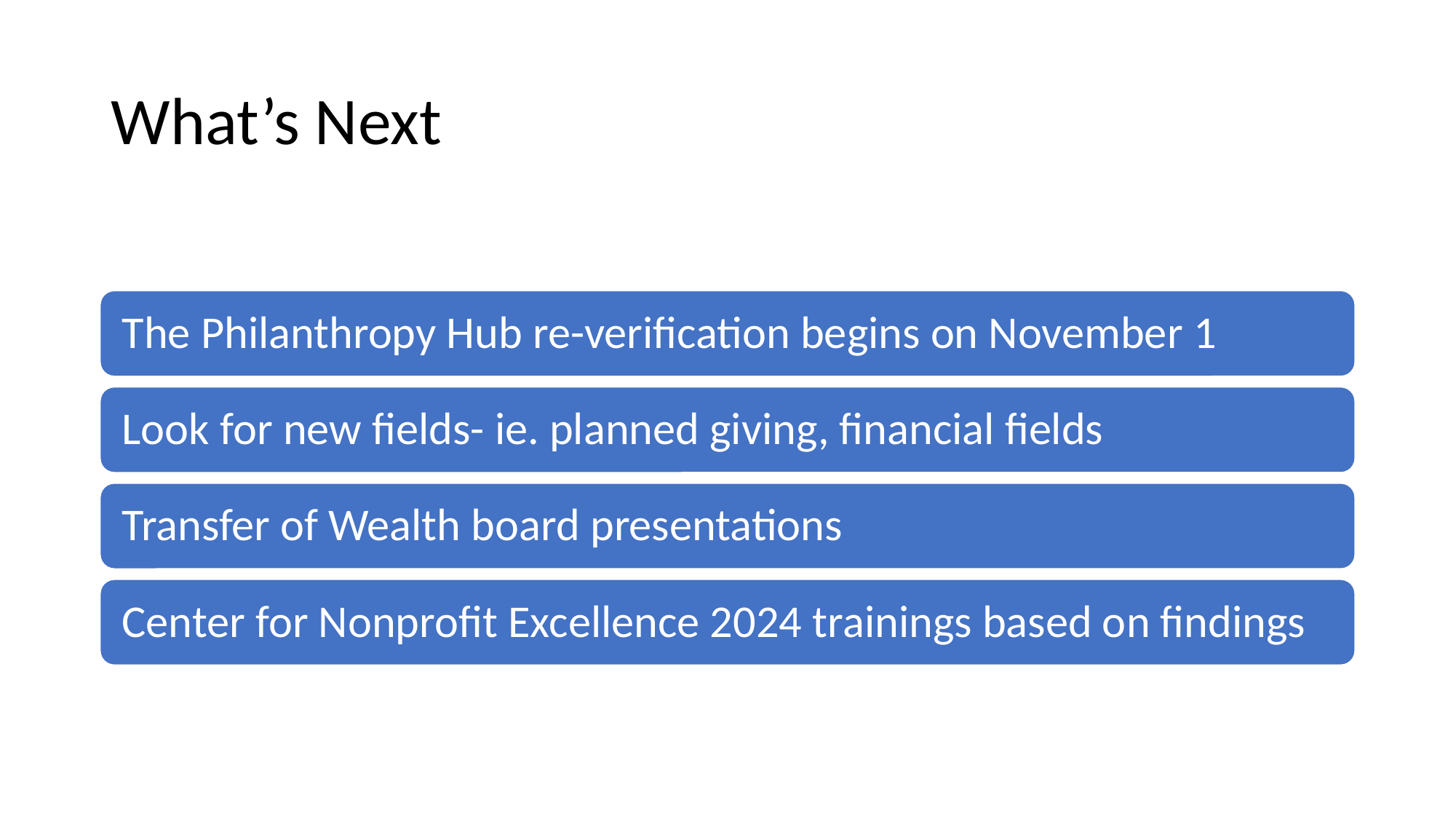

# What’s Next
The Philanthropy Hub re-verification begins on November 1
Look for new fields- ie. planned giving, financial fields
Transfer of Wealth board presentations
Center for Nonprofit Excellence 2024 trainings based on findings